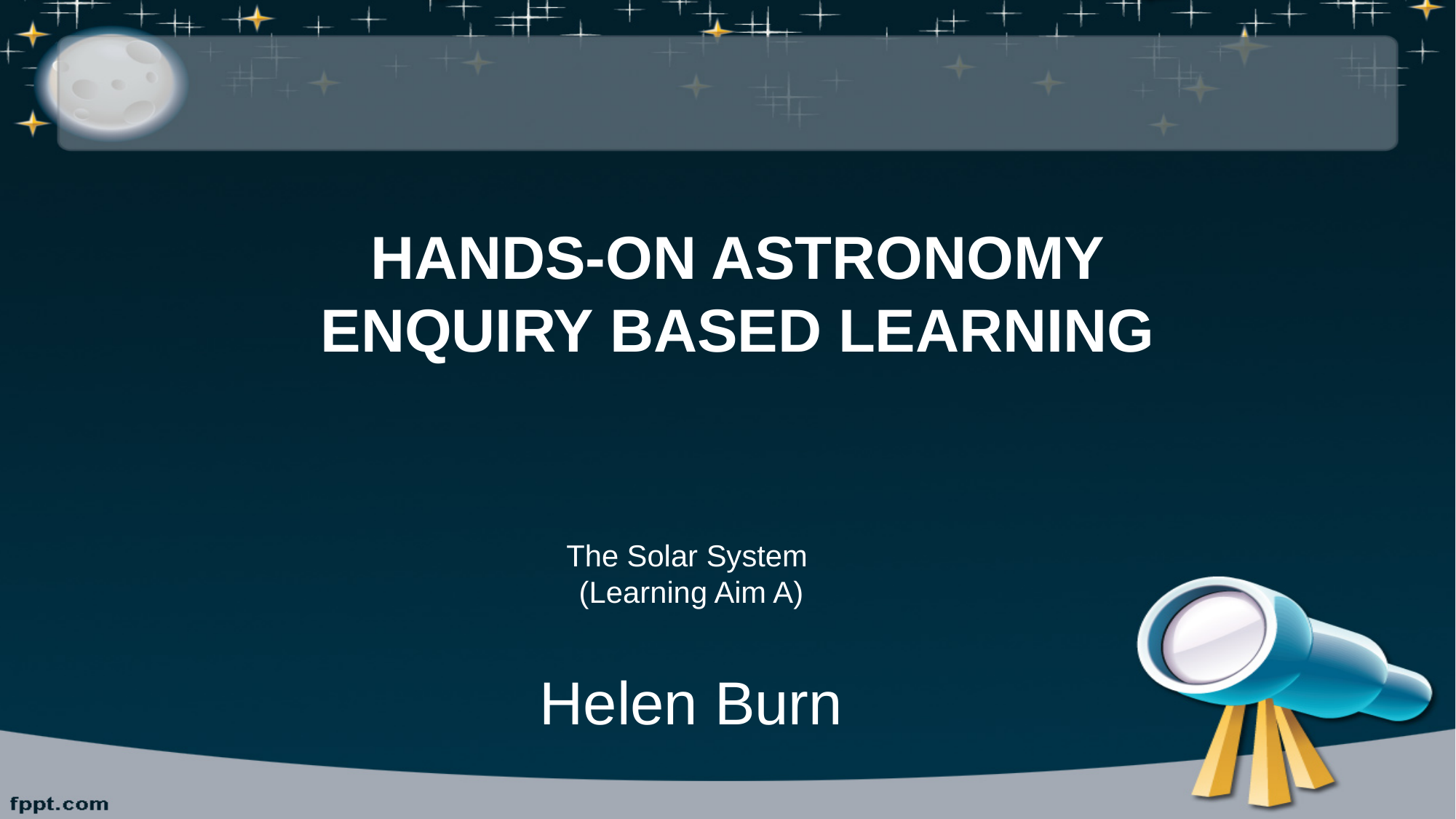

# Hands-on Astronomy Enquiry Based Learning
The Solar System
(Learning Aim A)

Helen Burn